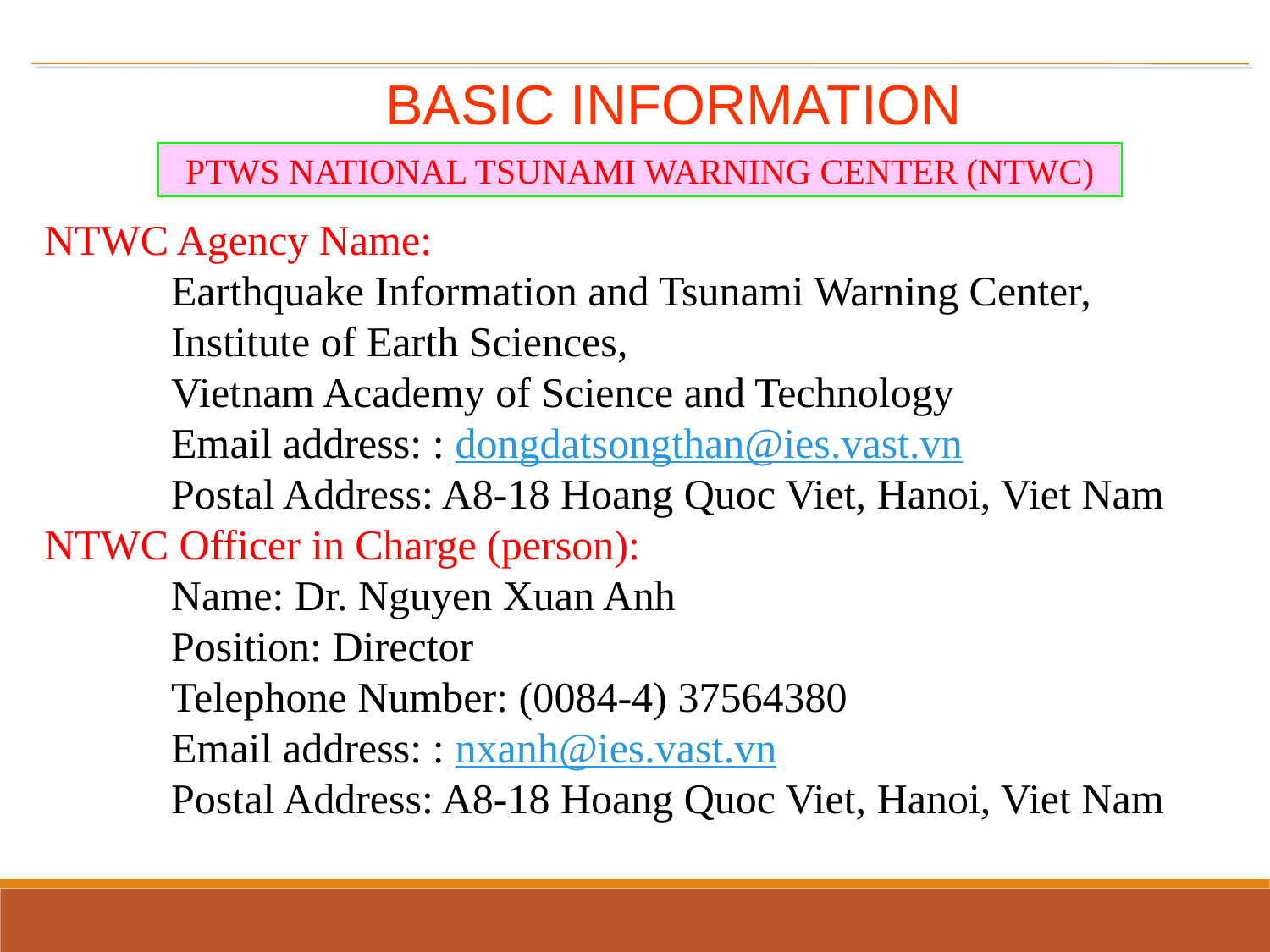

BASIC INFORMATION
PTWS NATIONAL TSUNAMI WARNING CENTER (NTWC)

NTWC Agency Name:
	Earthquake Information and Tsunami Warning Center, 		Institute of Earth Sciences,
	Vietnam Academy of Science and Technology
	Email address: : dongdatsongthan@ies.vast.vn
	Postal Address: A8-18 Hoang Quoc Viet, Hanoi, Viet Nam
NTWC Officer in Charge (person):
	Name: Dr. Nguyen Xuan Anh
	Position: Director
	Telephone Number: (0084-4) 37564380
	Email address: : nxanh@ies.vast.vn
	Postal Address: A8-18 Hoang Quoc Viet, Hanoi, Viet Nam